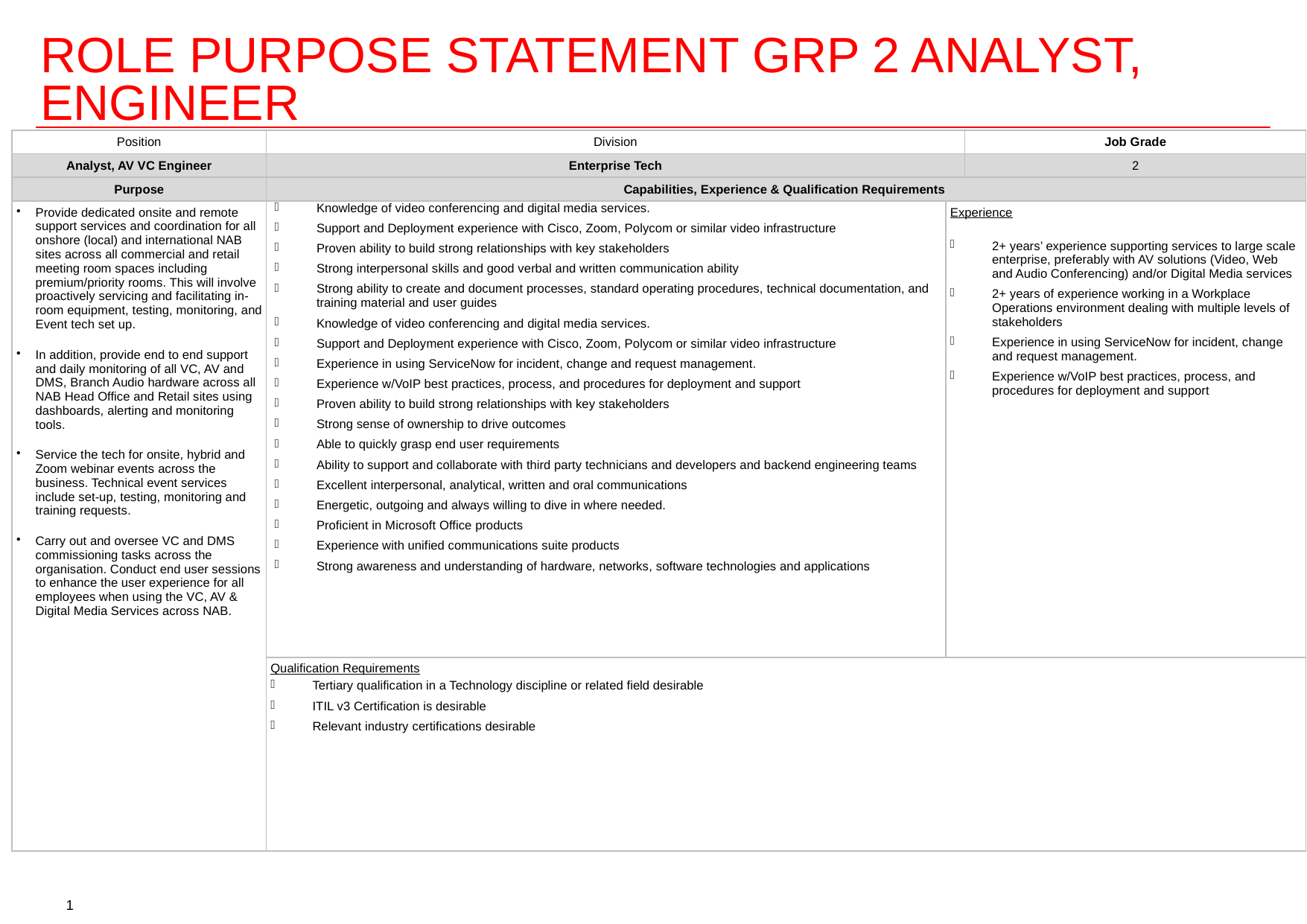

overall_0_132301825390820478 columns_1_132301865183776965 9_1_132301823146380162 43_1_132301834520744357
# Role purpose statement Grp 2 analyst, Engineer
| Position | Division |  | Job Grade |
| --- | --- | --- | --- |
| Analyst, AV VC Engineer | Enterprise Tech |  | 2 |
| Purpose | Capabilities, Experience & Qualification Requirements |  |  |
| Provide dedicated onsite and remote support services and coordination for all onshore (local) and international NAB sites across all commercial and retail meeting room spaces including premium/priority rooms. This will involve proactively servicing and facilitating in-room equipment, testing, monitoring, and Event tech set up. In addition, provide end to end support and daily monitoring of all VC, AV and DMS, Branch Audio hardware across all NAB Head Office and Retail sites using dashboards, alerting and monitoring tools. Service the tech for onsite, hybrid and Zoom webinar events across the business. Technical event services include set-up, testing, monitoring and training requests. Carry out and oversee VC and DMS commissioning tasks across the organisation. Conduct end user sessions to enhance the user experience for all employees when using the VC, AV & Digital Media Services across NAB. | Knowledge of video conferencing and digital media services. Support and Deployment experience with Cisco, Zoom, Polycom or similar video infrastructure Proven ability to build strong relationships with key stakeholders Strong interpersonal skills and good verbal and written communication ability Strong ability to create and document processes, standard operating procedures, technical documentation, and training material and user guides Knowledge of video conferencing and digital media services. Support and Deployment experience with Cisco, Zoom, Polycom or similar video infrastructure Experience in using ServiceNow for incident, change and request management. Experience w/VoIP best practices, process, and procedures for deployment and support Proven ability to build strong relationships with key stakeholders Strong sense of ownership to drive outcomes Able to quickly grasp end user requirements Ability to support and collaborate with third party technicians and developers and backend engineering teams Excellent interpersonal, analytical, written and oral communications Energetic, outgoing and always willing to dive in where needed. Proficient in Microsoft Office products Experience with unified communications suite products Strong awareness and understanding of hardware, networks, software technologies and applications | Experience 2+ years’ experience supporting services to large scale enterprise, preferably with AV solutions (Video, Web and Audio Conferencing) and/or Digital Media services 2+ years of experience working in a Workplace Operations environment dealing with multiple levels of stakeholders Experience in using ServiceNow for incident, change and request management. Experience w/VoIP best practices, process, and procedures for deployment and support | Experience 2+ years’ experience supporting services to large scale enterprise, preferably with AV solutions (Video, Web and Audio Conferencing) and/or Digital Media services 2+ years of experience working in a Workplace Operations environment dealing with multiple levels of stakeholders Strong interpersonal skills and good verbal and written communication ability Strong ability to create and document processes, standard operating procedures, technical documentation, and training material and user guides Knowledge of video conferencing and digital media services. Support and Deployment experience with Cisco, Zoom, Polycom or similar video infrastructure Experience in using ServiceNow for incident, change and request management. Experience w/VoIP best practices, process, and procedures for deployment and support Proven ability to build strong relationships with key stakeholders |
| Key Stakeholders | Qualification Requirements Tertiary qualification in a Technology discipline or related field desirable ITIL v3 Certification is desirable Relevant industry certifications desirable |  |  |